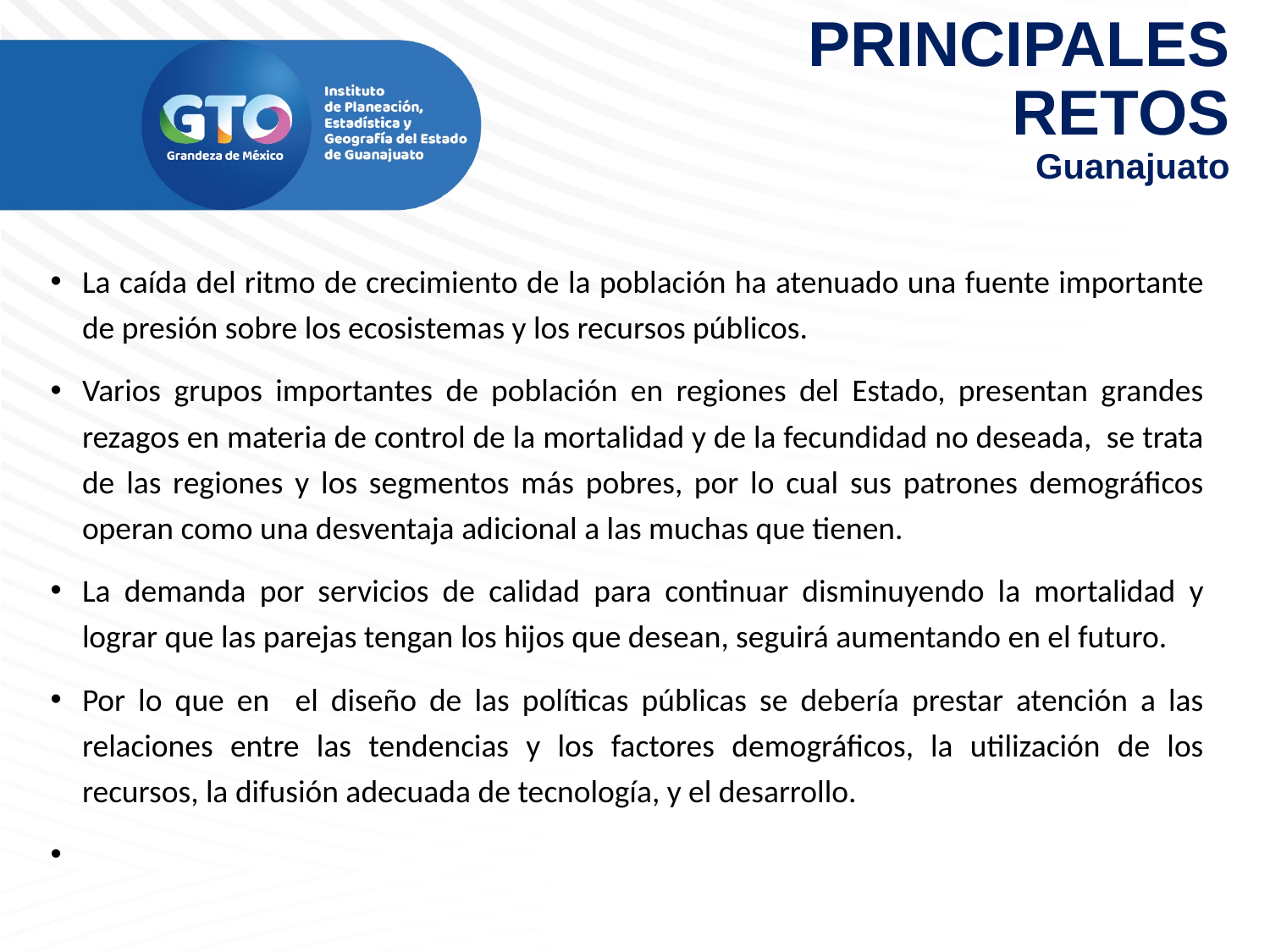

PRINCIPALES RETOS
Guanajuato
La caída del ritmo de crecimiento de la población ha atenuado una fuente importante de presión sobre los ecosistemas y los recursos públicos.
Varios grupos importantes de población en regiones del Estado, presentan grandes rezagos en materia de control de la mortalidad y de la fecundidad no deseada,  se trata de las regiones y los segmentos más pobres, por lo cual sus patrones demográficos operan como una desventaja adicional a las muchas que tienen.
La demanda por servicios de calidad para continuar disminuyendo la mortalidad y lograr que las parejas tengan los hijos que desean, seguirá aumentando en el futuro.
Por lo que en  el diseño de las políticas públicas se debería prestar atención a las relaciones entre las tendencias y los factores demográficos, la utilización de los recursos, la difusión adecuada de tecnología, y el desarrollo.